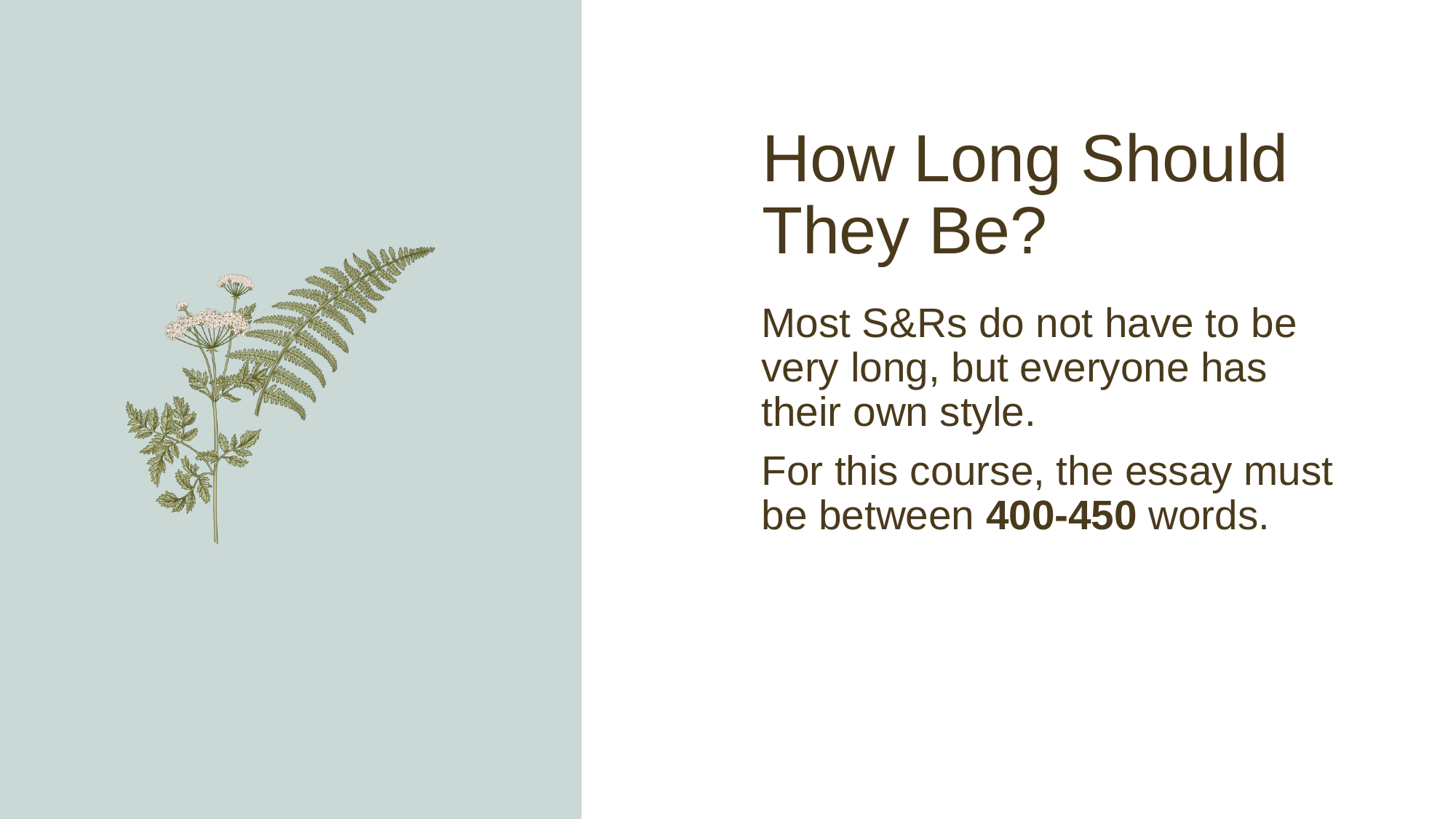

# How Long Should They Be?

Most S&Rs do not have to be very long, but everyone has their own style.
For this course, the essay must be between 400-450 words.